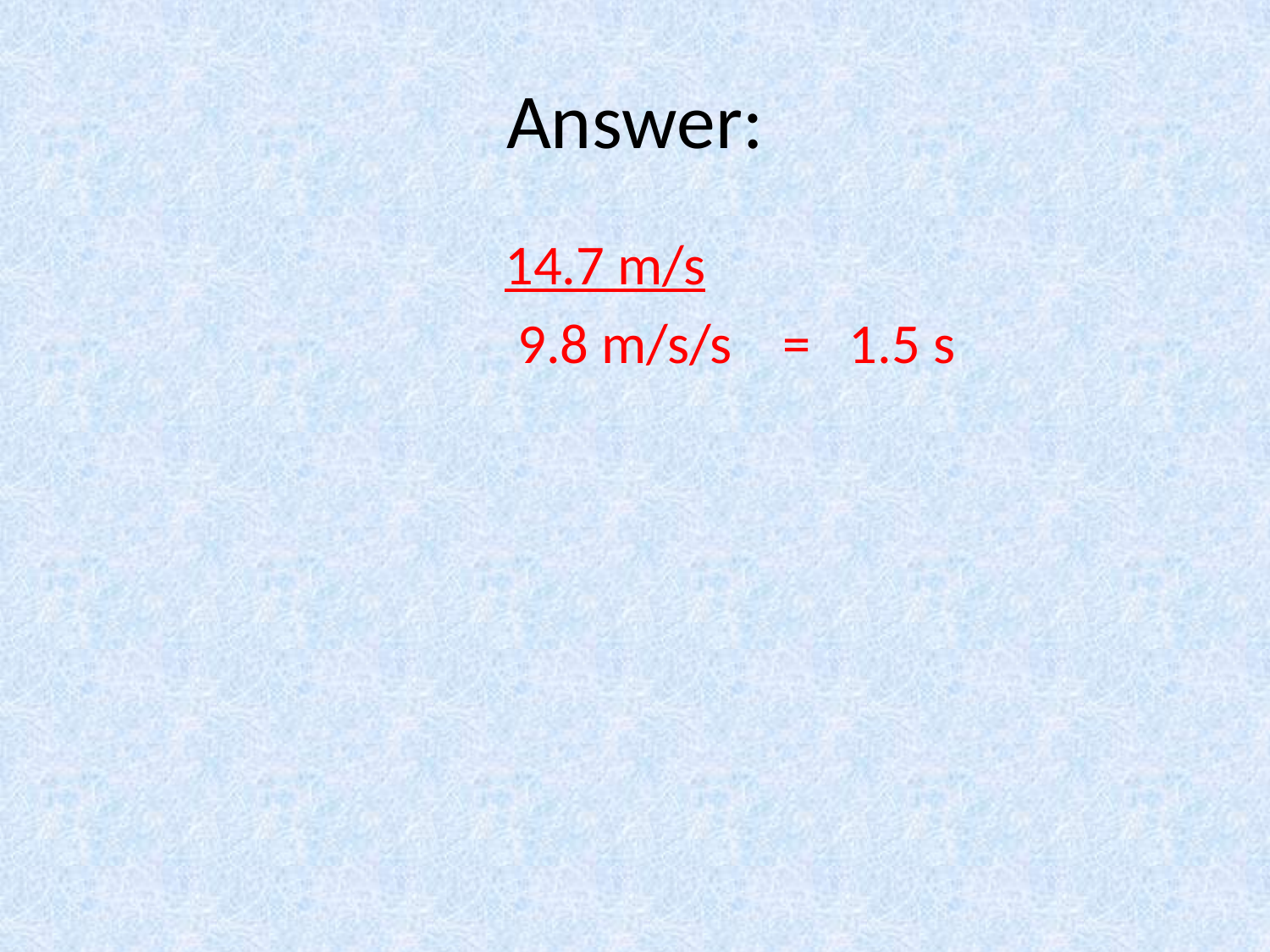

# Answer:
     			14.7 m/s
				 9.8 m/s/s    =   1.5 s